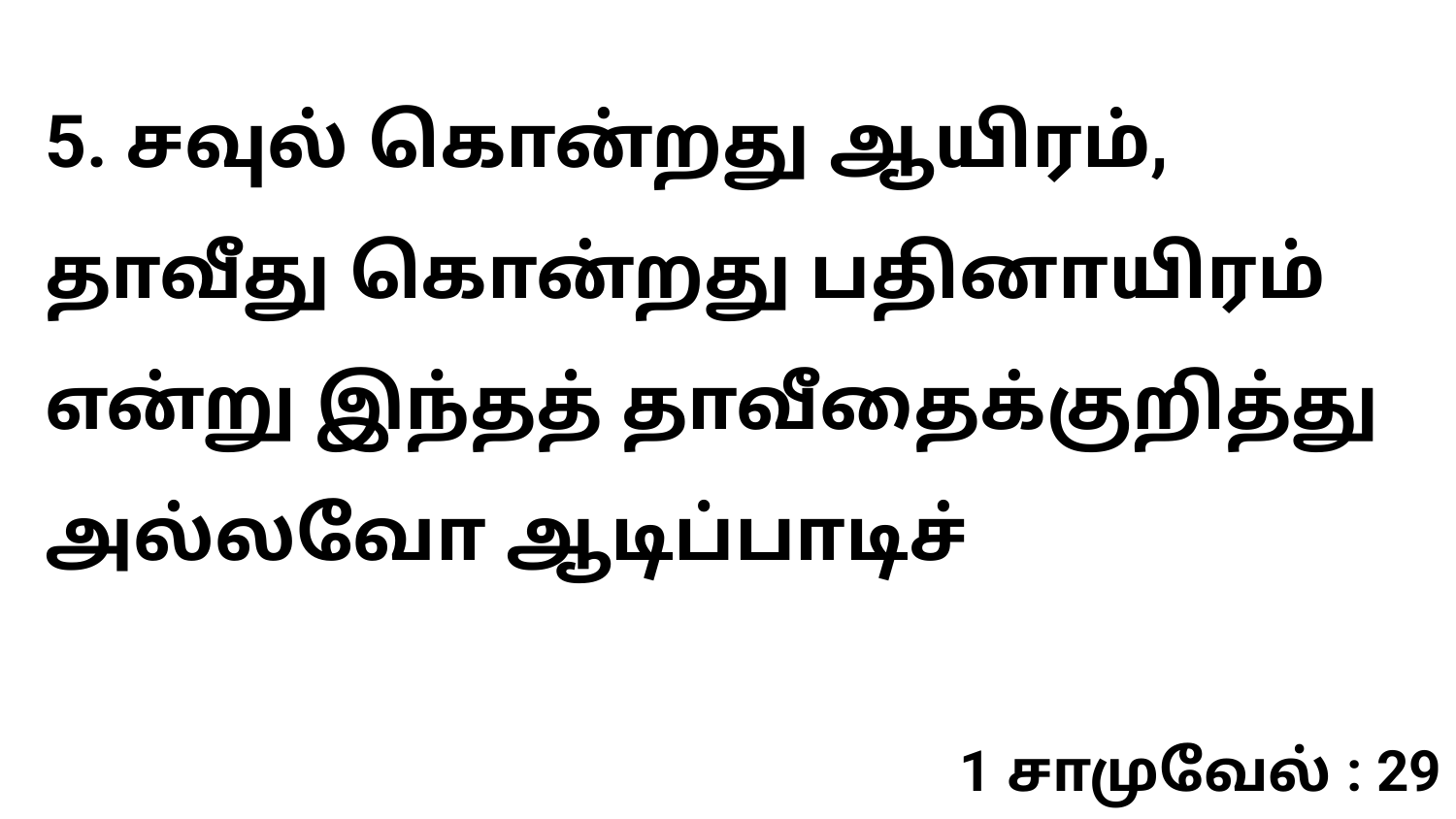

5. சவுல் கொன்றது ஆயிரம், தாவீது கொன்றது பதினாயிரம் என்று இந்தத் தாவீதைக்குறித்து அல்லவோ ஆடிப்பாடிச்
1 சாமுவேல் : 29